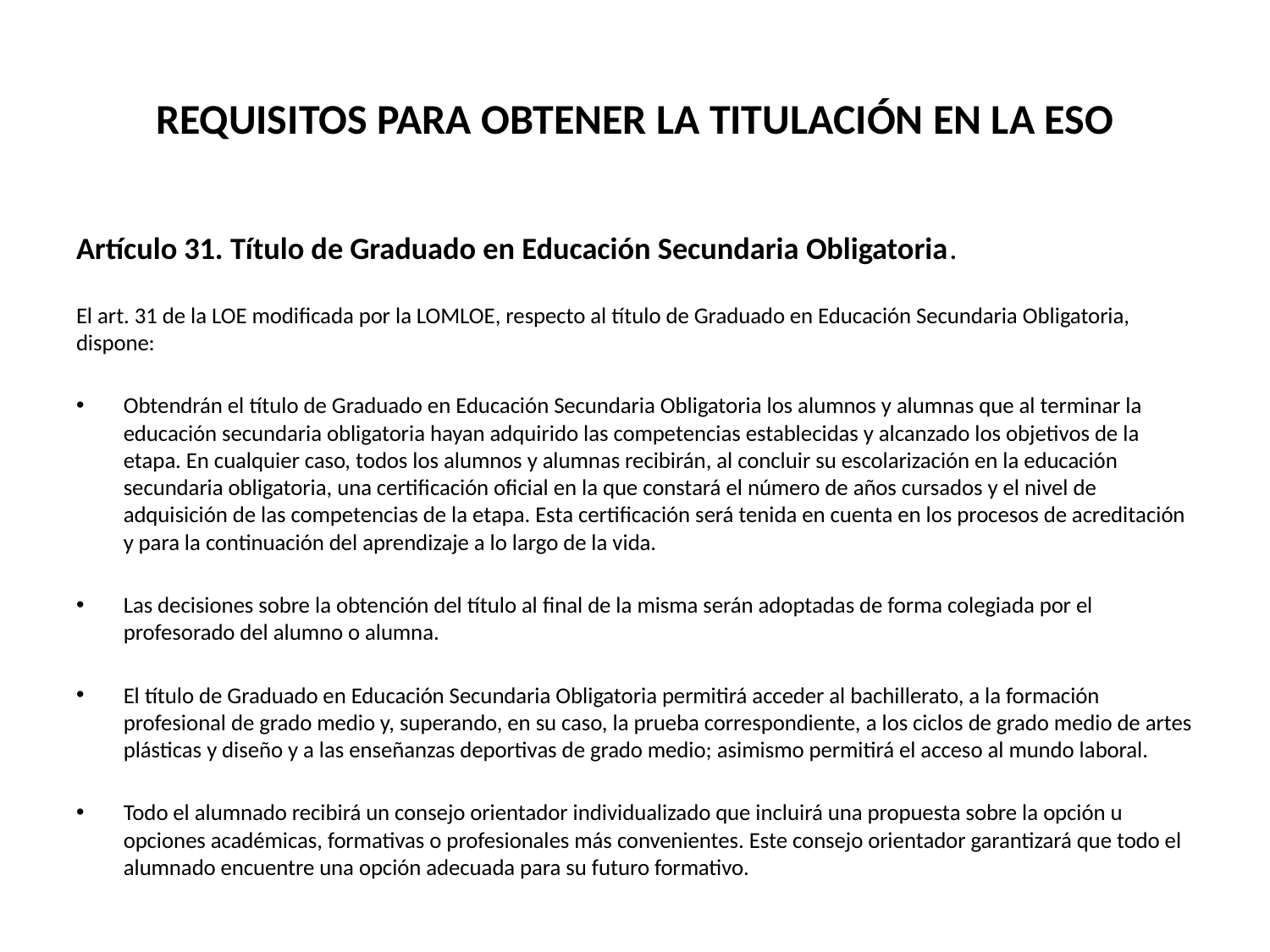

# REQUISITOS PARA OBTENER LA TITULACIÓN EN LA ESO
Artículo 31. Título de Graduado en Educación Secundaria Obligatoria.

El art. 31 de la LOE modificada por la LOMLOE, respecto al título de Graduado en Educación Secundaria Obligatoria, dispone:

Obtendrán el título de Graduado en Educación Secundaria Obligatoria los alumnos y alumnas que al terminar la educación secundaria obligatoria hayan adquirido las competencias establecidas y alcanzado los objetivos de la etapa. En cualquier caso, todos los alumnos y alumnas recibirán, al concluir su escolarización en la educación secundaria obligatoria, una certificación oficial en la que constará el número de años cursados y el nivel de adquisición de las competencias de la etapa. Esta certificación será tenida en cuenta en los procesos de acreditación y para la continuación del aprendizaje a lo largo de la vida.

Las decisiones sobre la obtención del título al final de la misma serán adoptadas de forma colegiada por el profesorado del alumno o alumna.

El título de Graduado en Educación Secundaria Obligatoria permitirá acceder al bachillerato, a la formación profesional de grado medio y, superando, en su caso, la prueba correspondiente, a los ciclos de grado medio de artes plásticas y diseño y a las enseñanzas deportivas de grado medio; asimismo permitirá el acceso al mundo laboral.

Todo el alumnado recibirá un consejo orientador individualizado que incluirá una propuesta sobre la opción u opciones académicas, formativas o profesionales más convenientes. Este consejo orientador garantizará que todo el alumnado encuentre una opción adecuada para su futuro formativo.